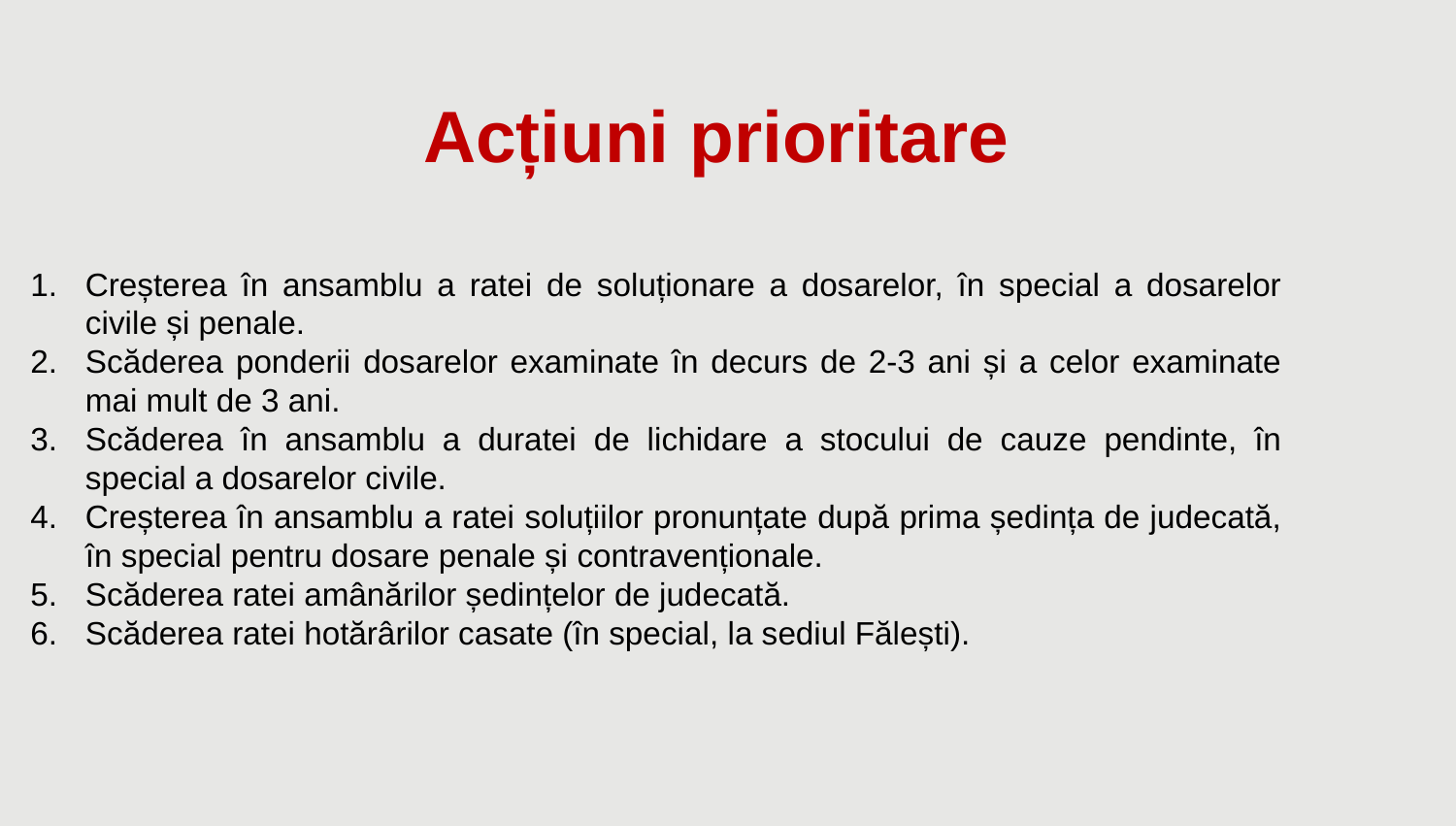

Acțiuni prioritare
Creșterea în ansamblu a ratei de soluționare a dosarelor, în special a dosarelor civile și penale.
Scăderea ponderii dosarelor examinate în decurs de 2-3 ani și a celor examinate mai mult de 3 ani.
Scăderea în ansamblu a duratei de lichidare a stocului de cauze pendinte, în special a dosarelor civile.
Creșterea în ansamblu a ratei soluțiilor pronunțate după prima ședința de judecată, în special pentru dosare penale și contravenționale.
Scăderea ratei amânărilor ședințelor de judecată.
Scăderea ratei hotărârilor casate (în special, la sediul Fălești).